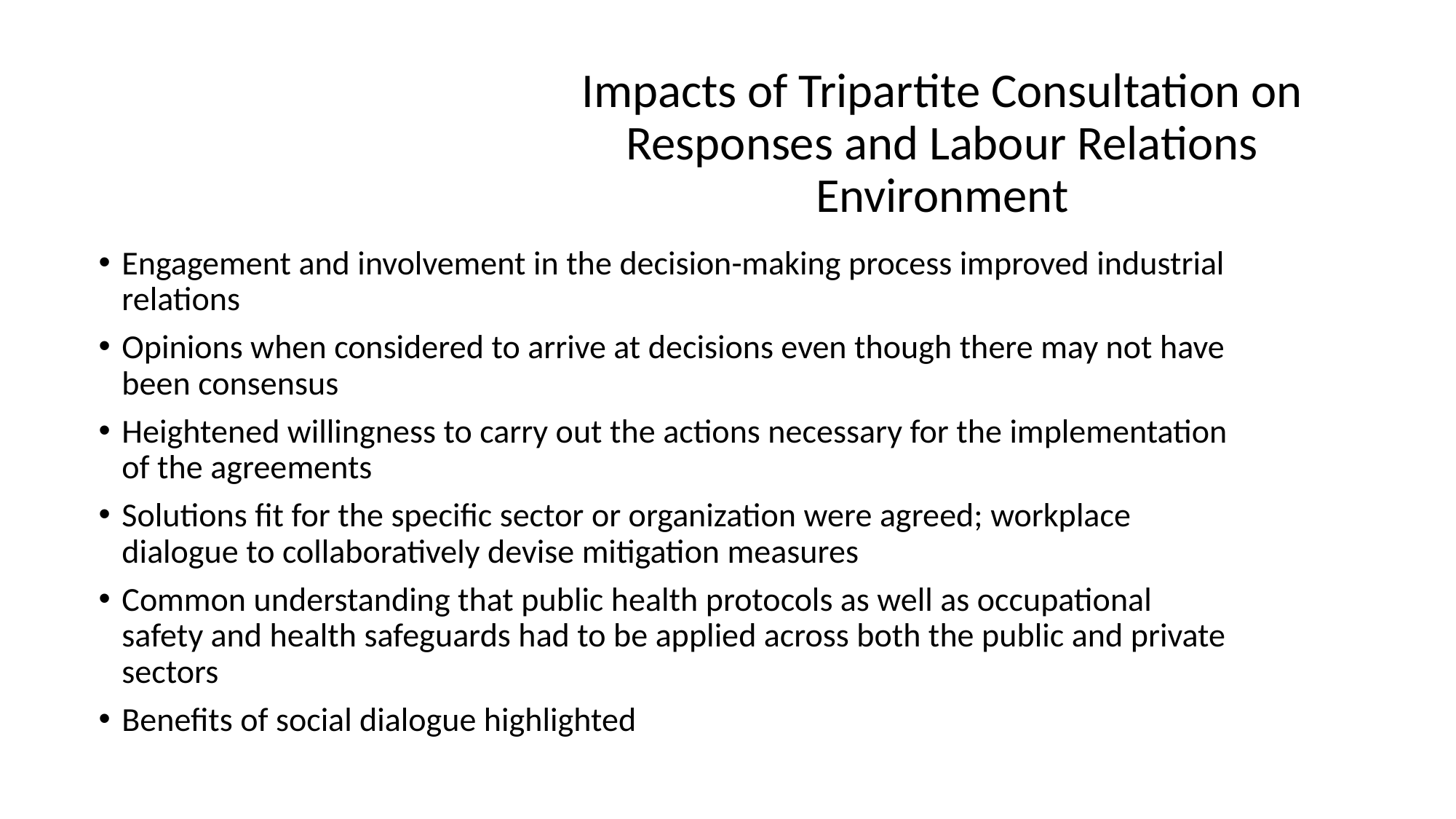

# Impacts of Tripartite Consultation on Responses and Labour Relations Environment
Engagement and involvement in the decision-making process improved industrial relations
Opinions when considered to arrive at decisions even though there may not have been consensus
Heightened willingness to carry out the actions necessary for the implementation of the agreements
Solutions fit for the specific sector or organization were agreed; workplace dialogue to collaboratively devise mitigation measures
Common understanding that public health protocols as well as occupational safety and health safeguards had to be applied across both the public and private sectors
Benefits of social dialogue highlighted